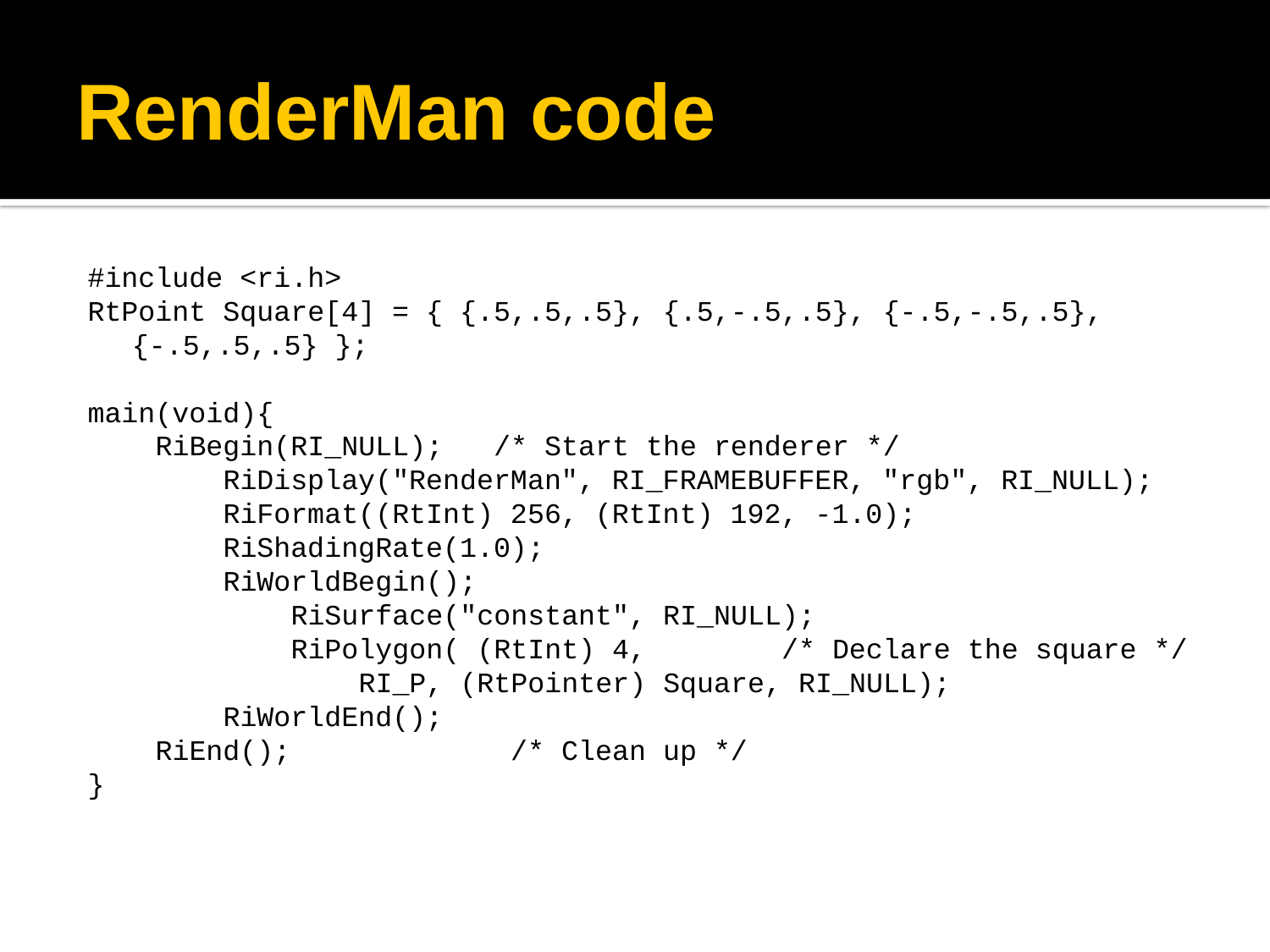

# RenderMan code
#include <ri.h>
RtPoint Square[4] = { {.5,.5,.5}, {.5,-.5,.5}, {-.5,-.5,.5}, {-.5,.5,.5} };

main(void){
    RiBegin(RI_NULL);   /* Start the renderer */
        RiDisplay("RenderMan", RI_FRAMEBUFFER, "rgb", RI_NULL);
        RiFormat((RtInt) 256, (RtInt) 192, -1.0);
        RiShadingRate(1.0);
        RiWorldBegin();
            RiSurface("constant", RI_NULL);
            RiPolygon( (RtInt) 4,        /* Declare the square */
                RI_P, (RtPointer) Square, RI_NULL);
        RiWorldEnd();
    RiEnd();             /* Clean up */
}